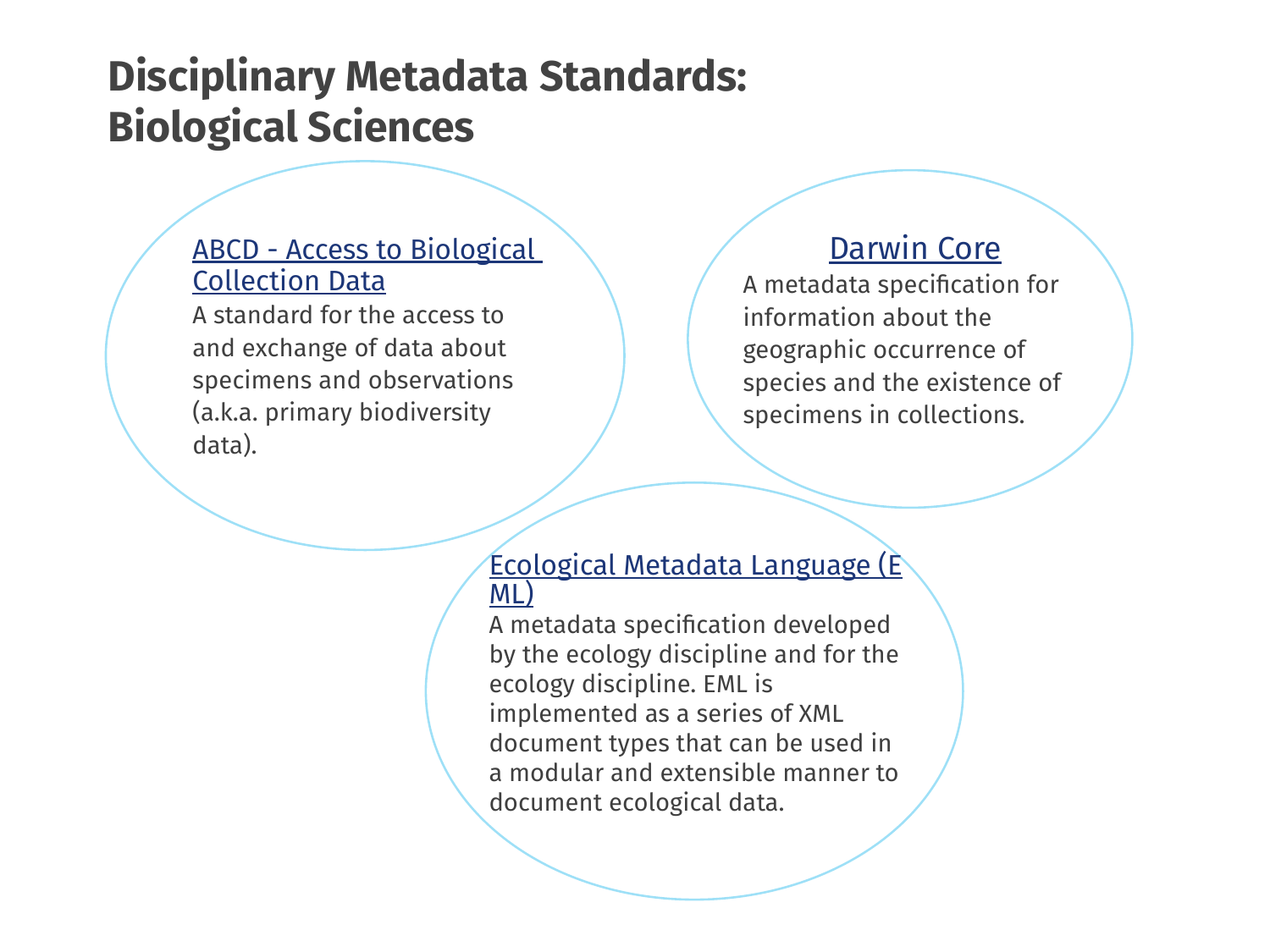

Disciplinary Metadata Standards:
Biological Sciences

0
Darwin Core
A metadata specification for information about the geographic occurrence of species and the existence of specimens in collections.

ABCD - Access to Biological Collection Data
A standard for the access to and exchange of data about specimens and observations (a.k.a. primary biodiversity data).

Ecological Metadata Language (EML)
A metadata specification developed by the ecology discipline and for the ecology discipline. EML is implemented as a series of XML document types that can be used in a modular and extensible manner to document ecological data.